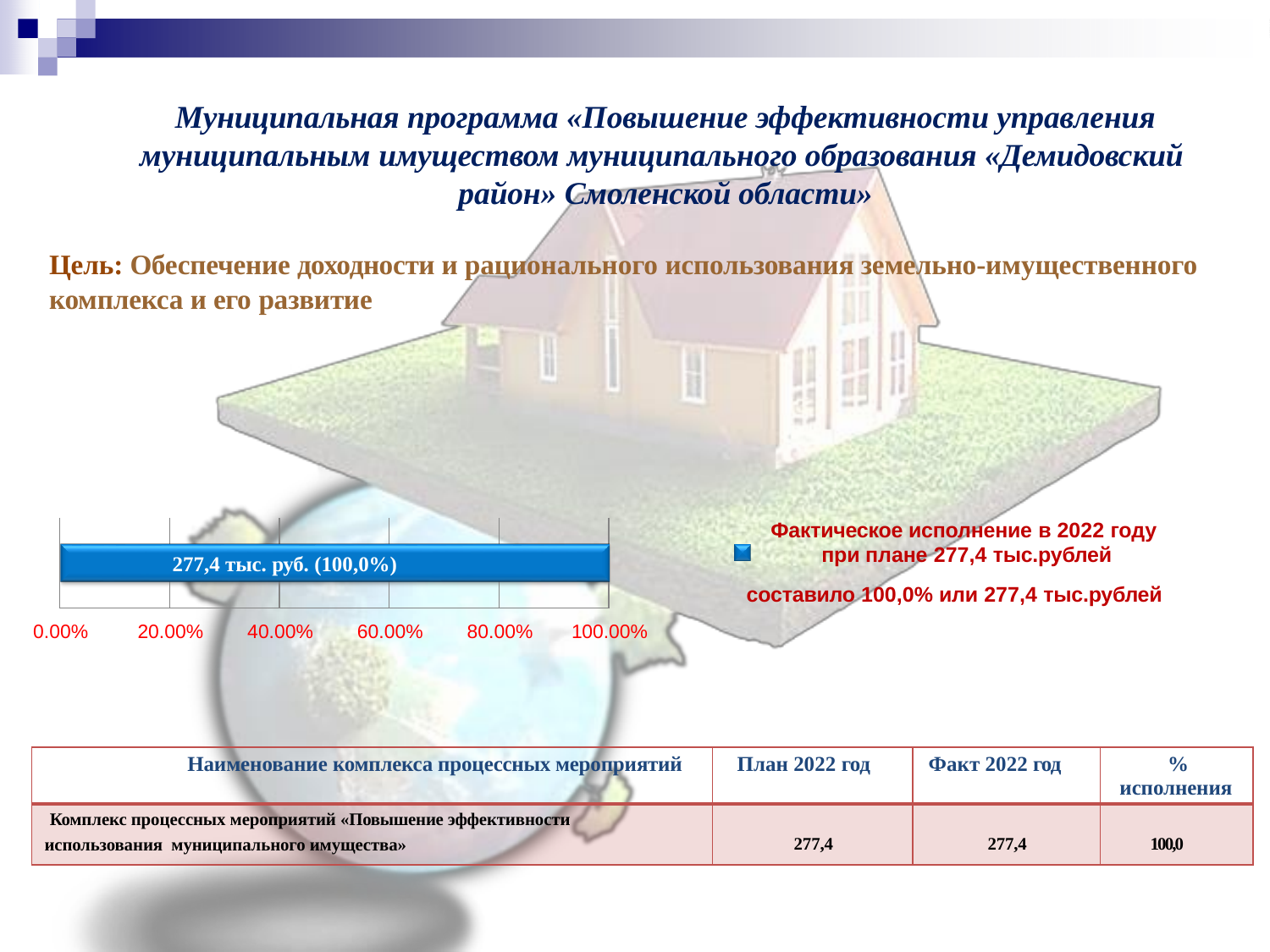

# Муниципальная программа «Повышение эффективности управления  муниципальным имуществом муниципального образования «Демидовский  район» Смоленской области»
Цель: Обеспечение доходности и рационального использования земельно-имущественного  комплекса и его развитие
Фактическое исполнение в 2022 году  при плане 277,4 тыс.рублей
составило 100,0% или 277,4 тыс.рублей
|  |  |  |  |  |
| --- | --- | --- | --- | --- |

277,4 тыс. руб. (100,0%)
0.00%
20.00%
40.00%
60.00%
80.00%
100.00%
| Наименование комплекса процессных мероприятий | План 2022 год | Факт 2022 год | % исполнения |
| --- | --- | --- | --- |
| Комплекс процессных мероприятий «Повышение эффективности использования муниципального имущества» | 277,4 | 277,4 | 100,0 |